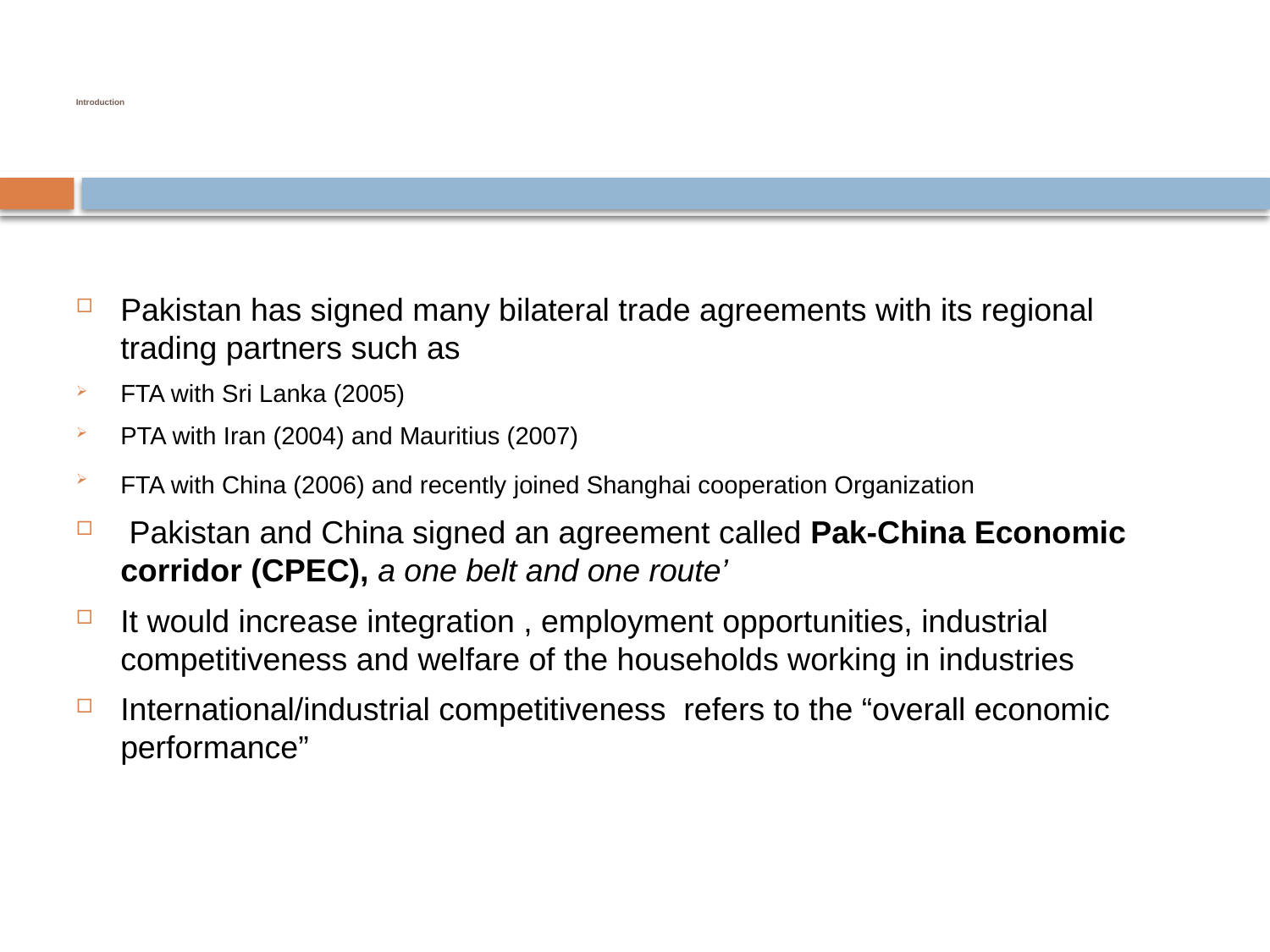

# Introduction

Pakistan has signed many bilateral trade agreements with its regional trading partners such as
FTA with Sri Lanka (2005)
PTA with Iran (2004) and Mauritius (2007)
FTA with China (2006) and recently joined Shanghai cooperation Organization
 Pakistan and China signed an agreement called Pak-China Economic corridor (CPEC), a one belt and one route’
It would increase integration , employment opportunities, industrial competitiveness and welfare of the households working in industries
International/industrial competitiveness  refers to the “overall economic performance”